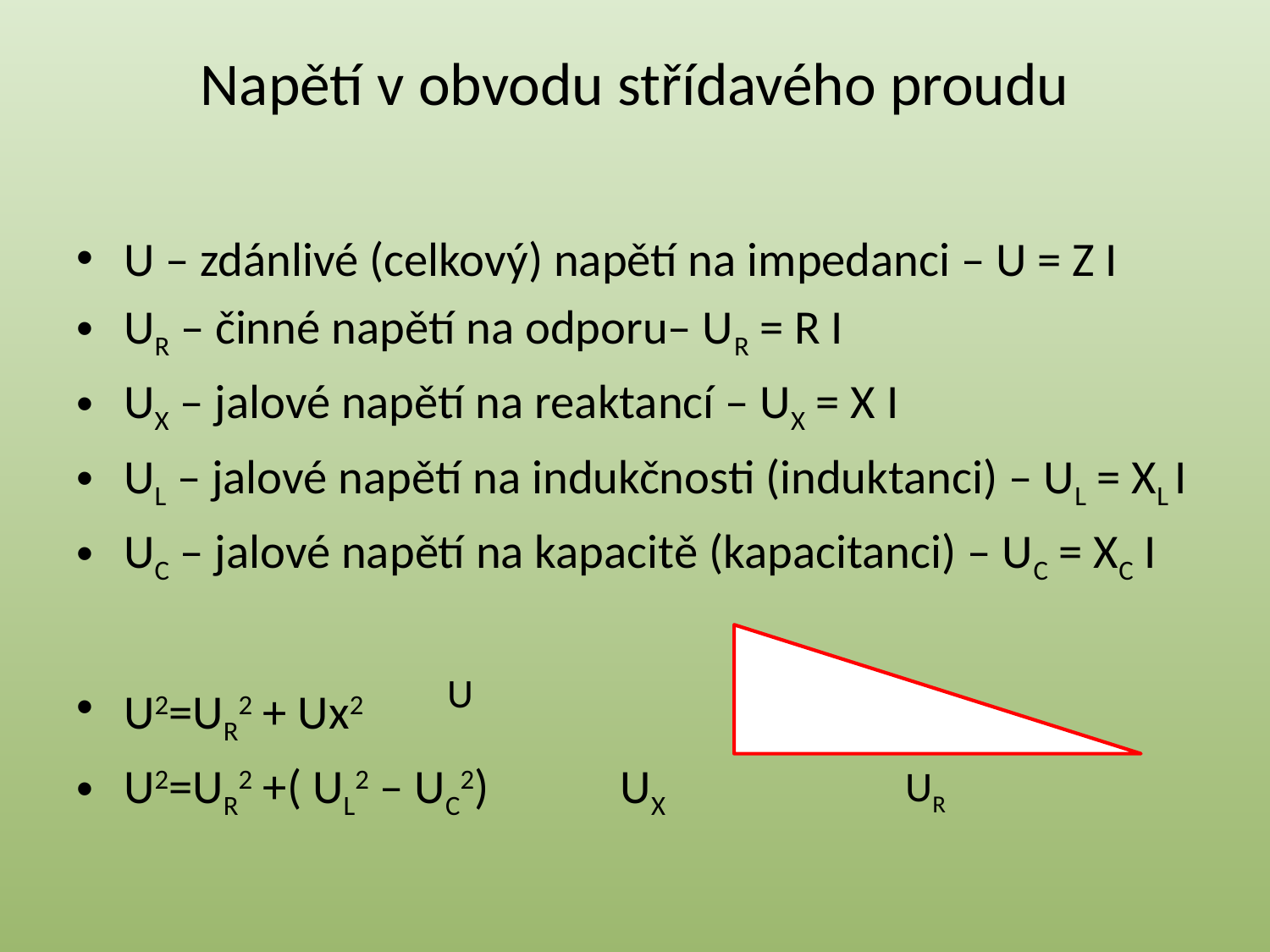

# Napětí v obvodu střídavého proudu
U – zdánlivé (celkový) napětí na impedanci – U = Z I
UR – činné napětí na odporu– UR = R I
UX – jalové napětí na reaktancí – UX = X I
UL – jalové napětí na indukčnosti (induktanci) – UL = XL I
UC – jalové napětí na kapacitě (kapacitanci) – UC = XC I

U2=UR2 + Ux2					U
U2=UR2 +( UL2 – UC2)	      UX

UR
8